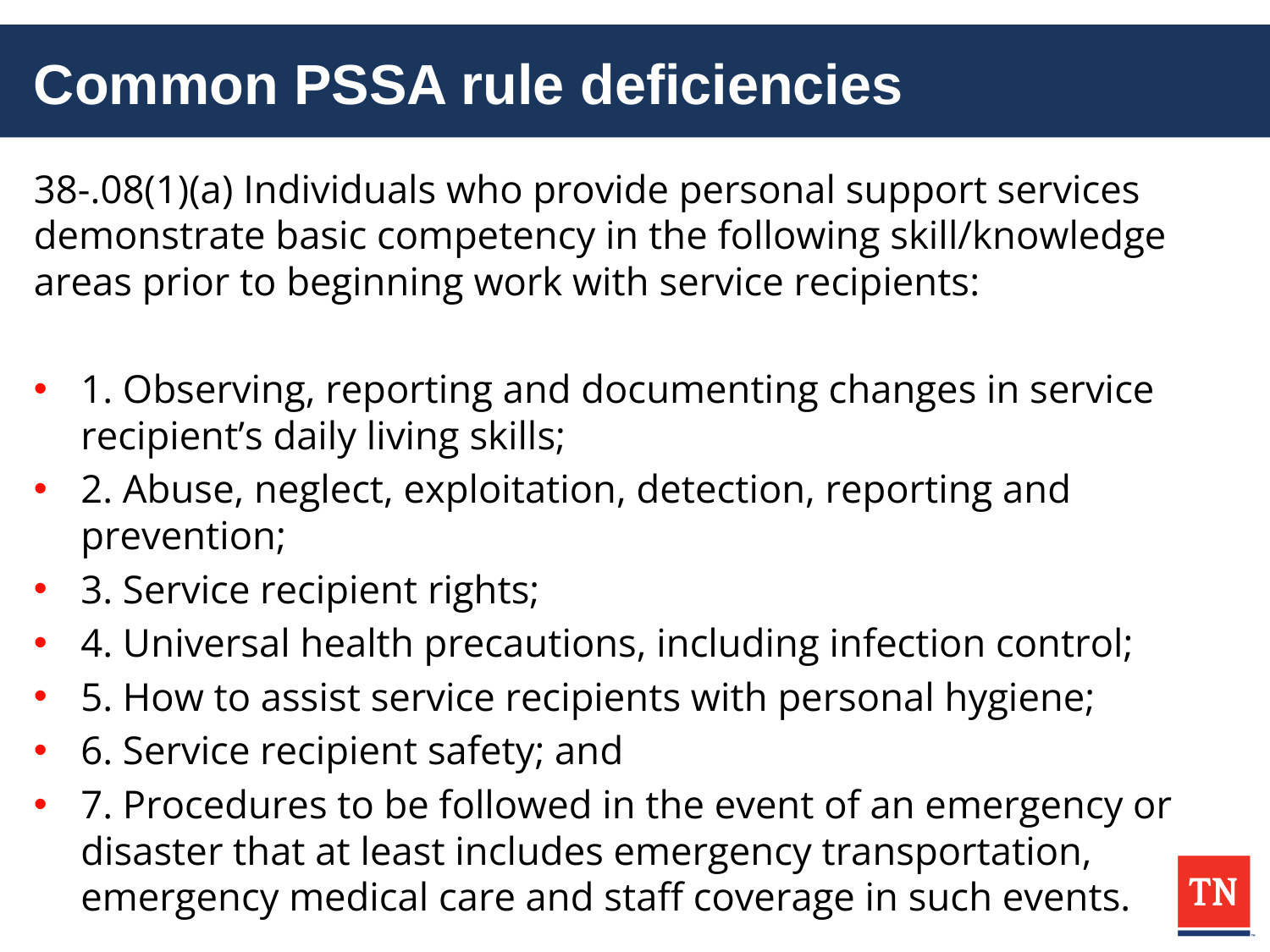

# Common PSSA rule deficiencies
38-.08(1)(a) Individuals who provide personal support services demonstrate basic competency in the following skill/knowledge areas prior to beginning work with service recipients:

1. Observing, reporting and documenting changes in service recipient’s daily living skills;
2. Abuse, neglect, exploitation, detection, reporting and prevention;
3. Service recipient rights;
4. Universal health precautions, including infection control;
5. How to assist service recipients with personal hygiene;
6. Service recipient safety; and
7. Procedures to be followed in the event of an emergency or disaster that at least includes emergency transportation, emergency medical care and staff coverage in such events.